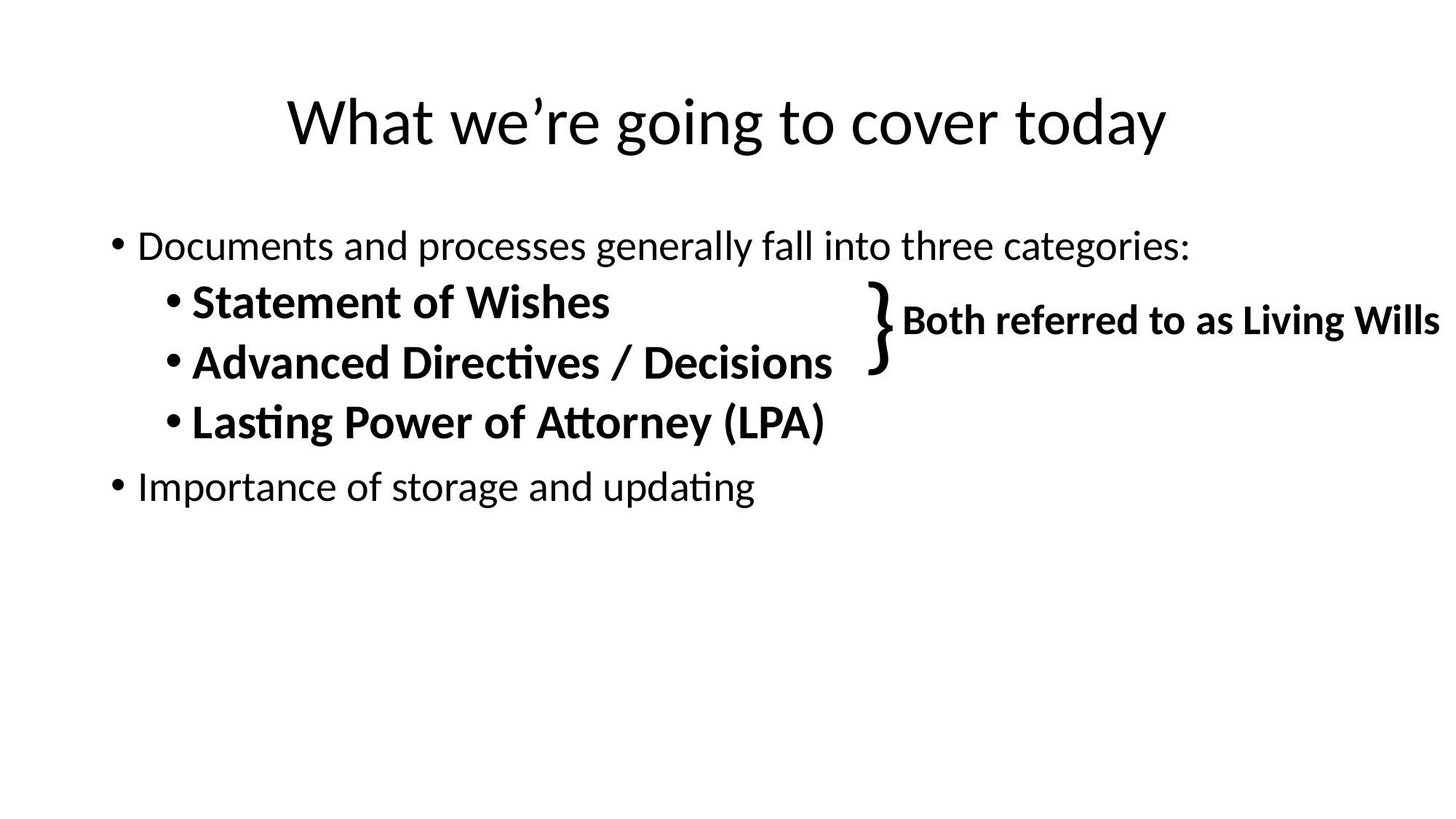

# What we’re going to cover today
Documents and processes generally fall into three categories:
Statement of Wishes
Advanced Directives / Decisions
Lasting Power of Attorney (LPA)
Importance of storage and updating
}
Both referred to as Living Wills